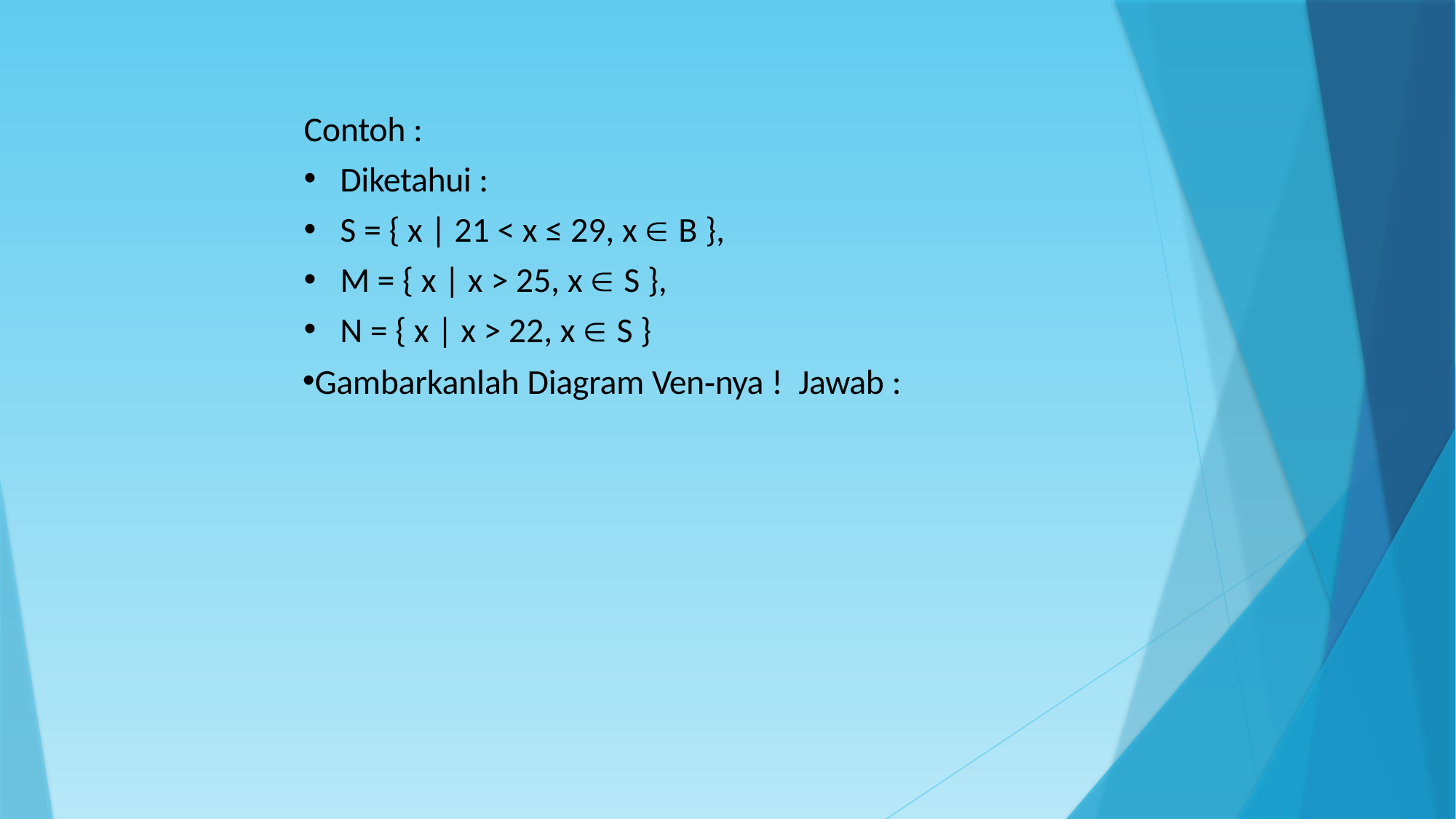

Contoh :
Diketahui :
S = { x | 21 < x ≤ 29, x ∈ B },
M = { x | x > 25, x ∈ S },
N = { x | x > 22, x ∈ S }
Gambarkanlah Diagram Ven‐nya !  Jawab :